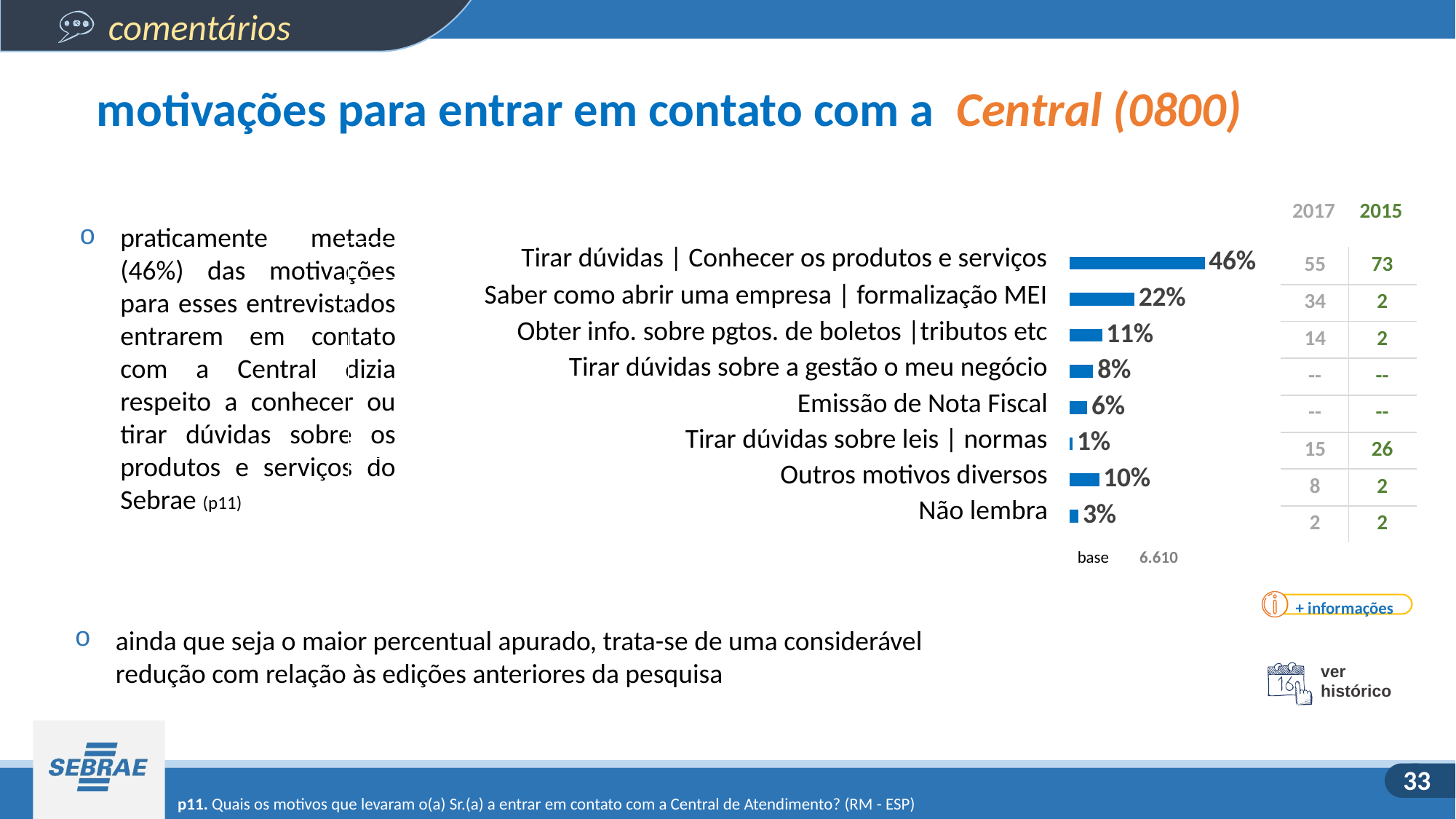

motivações para entrar em contato com a  Central (0800)
| 2017 | 2015 |
| --- | --- |
praticamente metade (46%) das motivações para esses entrevistados entrarem em contato com a Central dizia respeito a conhecer ou tirar dúvidas sobre os produtos e serviços do Sebrae (p11)

### Chart

| Category | Série 1 |
|---|---|
| problema não foi resolvido | 0.46 |
| não recebeu todas info. | info. incorretas  | 0.22 |
| precisou buscar info. em outro canal  | 0.11 |
| não teve retorno | 0.08 |
| não achou o curso | não tinha vagas  | 0.06 |
| apenas parcialmente resolvido | 0.01 |
| atend. ruim | sem paciência | 0.1 |
| demora na solução  | 0.03 |
| Tirar dúvidas | Conhecer os produtos e serviços |
| --- |
| Saber como abrir uma empresa | formalização MEI |
| Obter info. sobre pgtos. de boletos |tributos etc |
| Tirar dúvidas sobre a gestão o meu negócio |
| Emissão de Nota Fiscal |
| Tirar dúvidas sobre leis | normas |
| Outros motivos diversos |
| Não lembra |
| 55 | 73 |
| --- | --- |
| 34 | 2 |
| 14 | 2 |
| -- | -- |
| -- | -- |
| 15 | 26 |
| 8 | 2 |
| 2 | 2 |
| base | 6.610 |
| --- | --- |
+ informações

ainda que seja o maior percentual apurado, trata-se de uma considerável redução com relação às edições anteriores da pesquisa
ver histórico

p11. Quais os motivos que levaram o(a) Sr.(a) a entrar em contato com a Central de Atendimento? (RM - ESP)